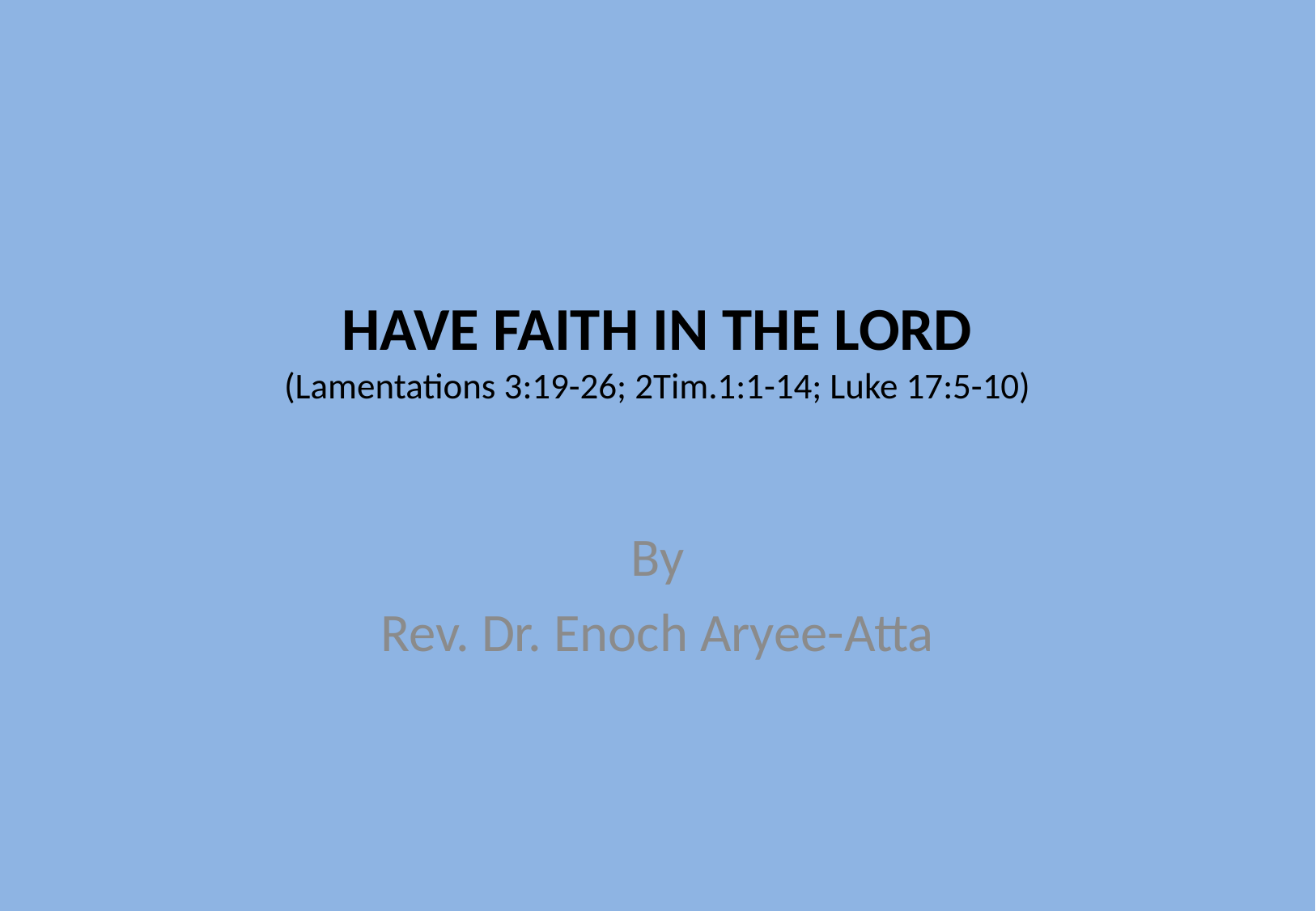

# HAVE FAITH IN THE LORD (Lamentations 3:19-26; 2Tim.1:1-14; Luke 17:5-10)
By
Rev. Dr. Enoch Aryee-Atta